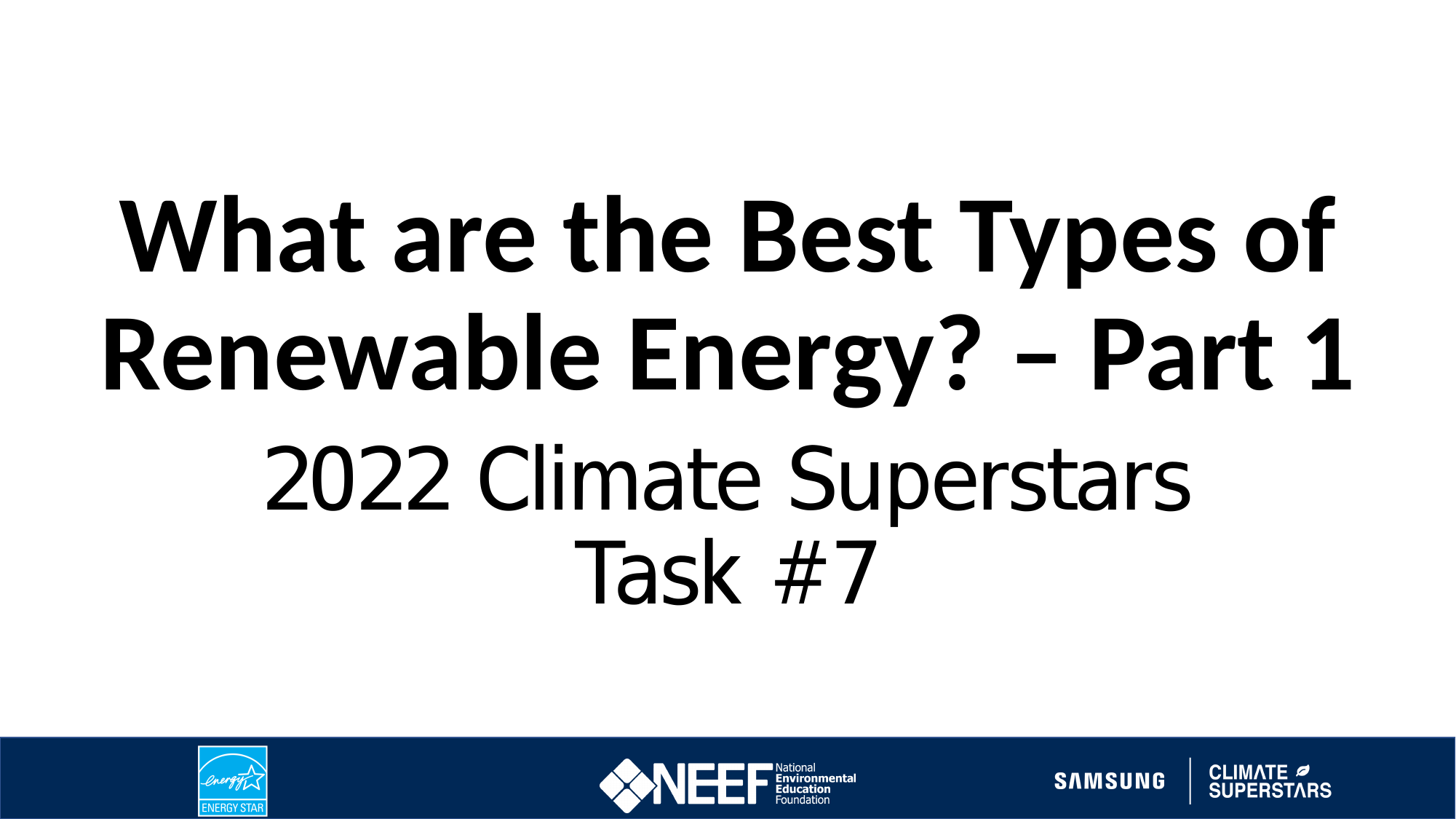

# What are the Best Types of Renewable Energy? – Part 1
2022 Climate Superstars Task #7